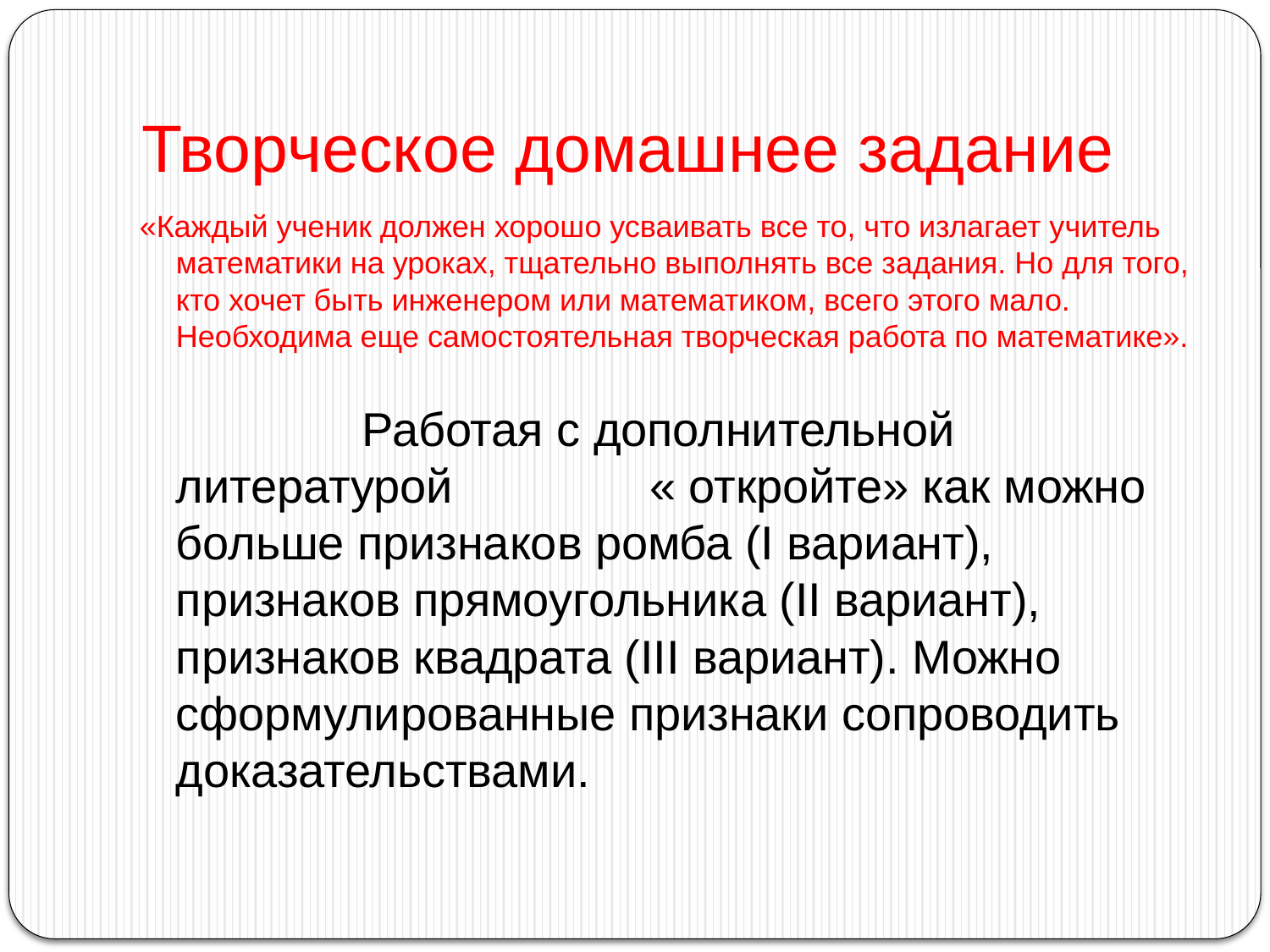

# Творческое домашнее задание
«Каждый ученик должен хорошо усваивать все то, что излагает учитель математики на уроках, тщательно выполнять все задания. Но для того, кто хочет быть инженером или математиком, всего этого мало. Необходима еще самостоятельная творческая работа по математике».
                                                                                                                                                   Работая с дополнительной литературой               « откройте» как можно больше признаков ромба (I вариант), признаков прямоугольника (II вариант), признаков квадрата (III вариант). Можно сформулированные признаки сопроводить доказательствами.